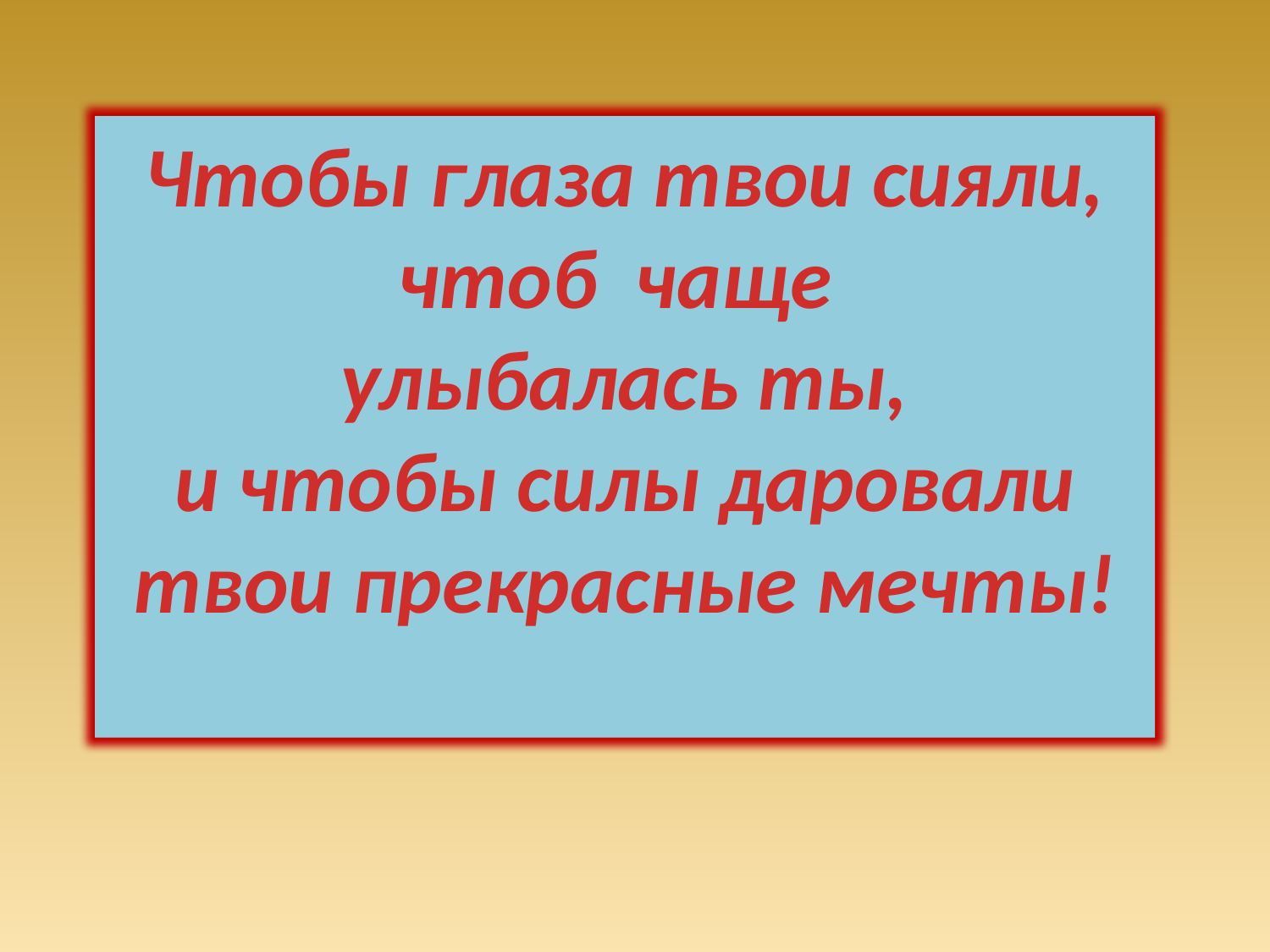

#
Чтобы глаза твои сияли,
чтоб  чаще
улыбалась ты,
и чтобы силы даровали
твои прекрасные мечты!